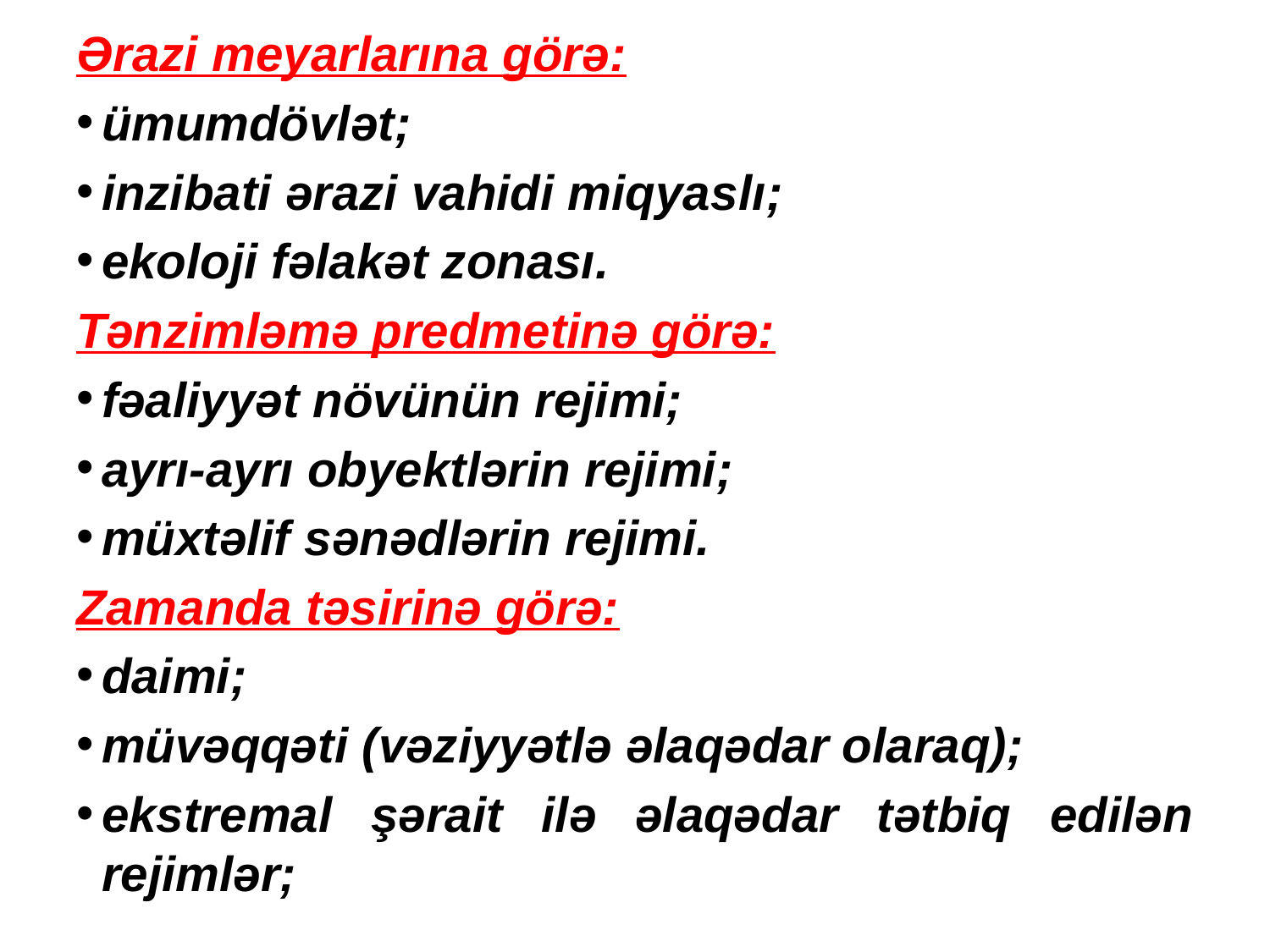

Ərazi meyarlarına görə:
ümumdövlət;
inzibati ərazi vahidi miqyaslı;
ekoloji fəlakət zonası.
Tənzimləmə predmetinə görə:
fəaliyyət növünün rejimi;
ayrı-ayrı obyektlərin rejimi;
müxtəlif sənədlərin rejimi.
Zamanda təsirinə görə:
daimi;
müvəqqəti (vəziyyətlə əlaqədar olaraq);
ekstremal şərait ilə əlaqədar tətbiq edilən rejimlər;